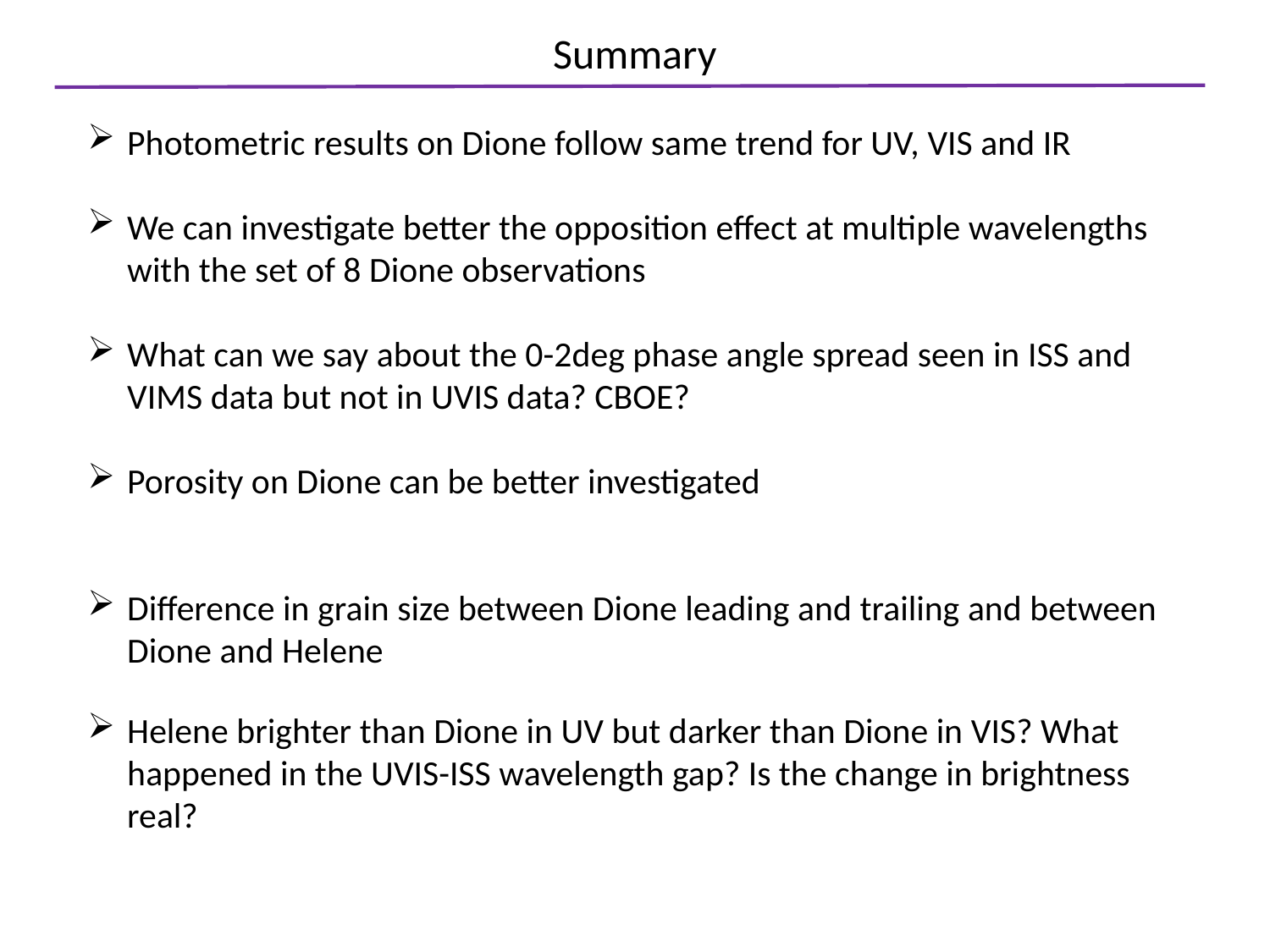

Summary
Photometric results on Dione follow same trend for UV, VIS and IR

We can investigate better the opposition effect at multiple wavelengths with the set of 8 Dione observations

What can we say about the 0-2deg phase angle spread seen in ISS and VIMS data but not in UVIS data? CBOE?

Porosity on Dione can be better investigated

Difference in grain size between Dione leading and trailing and between Dione and Helene

Helene brighter than Dione in UV but darker than Dione in VIS? What happened in the UVIS-ISS wavelength gap? Is the change in brightness real?